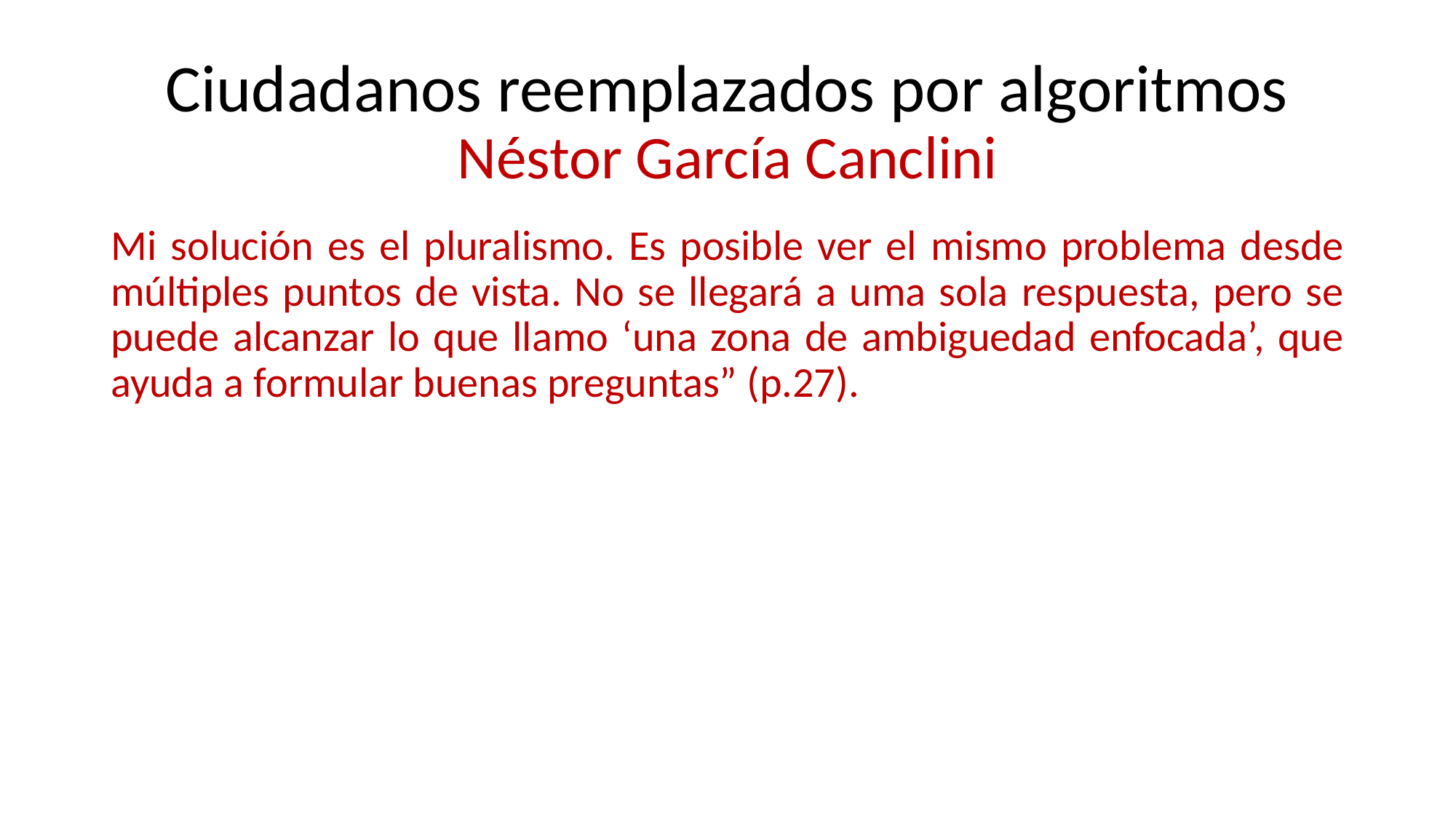

# Ciudadanos reemplazados por algoritmos Néstor García Canclini
Mi solución es el pluralismo. Es posible ver el mismo problema desde múltiples puntos de vista. No se llegará a uma sola respuesta, pero se puede alcanzar lo que llamo ‘una zona de ambiguedad enfocada’, que ayuda a formular buenas preguntas” (p.27).